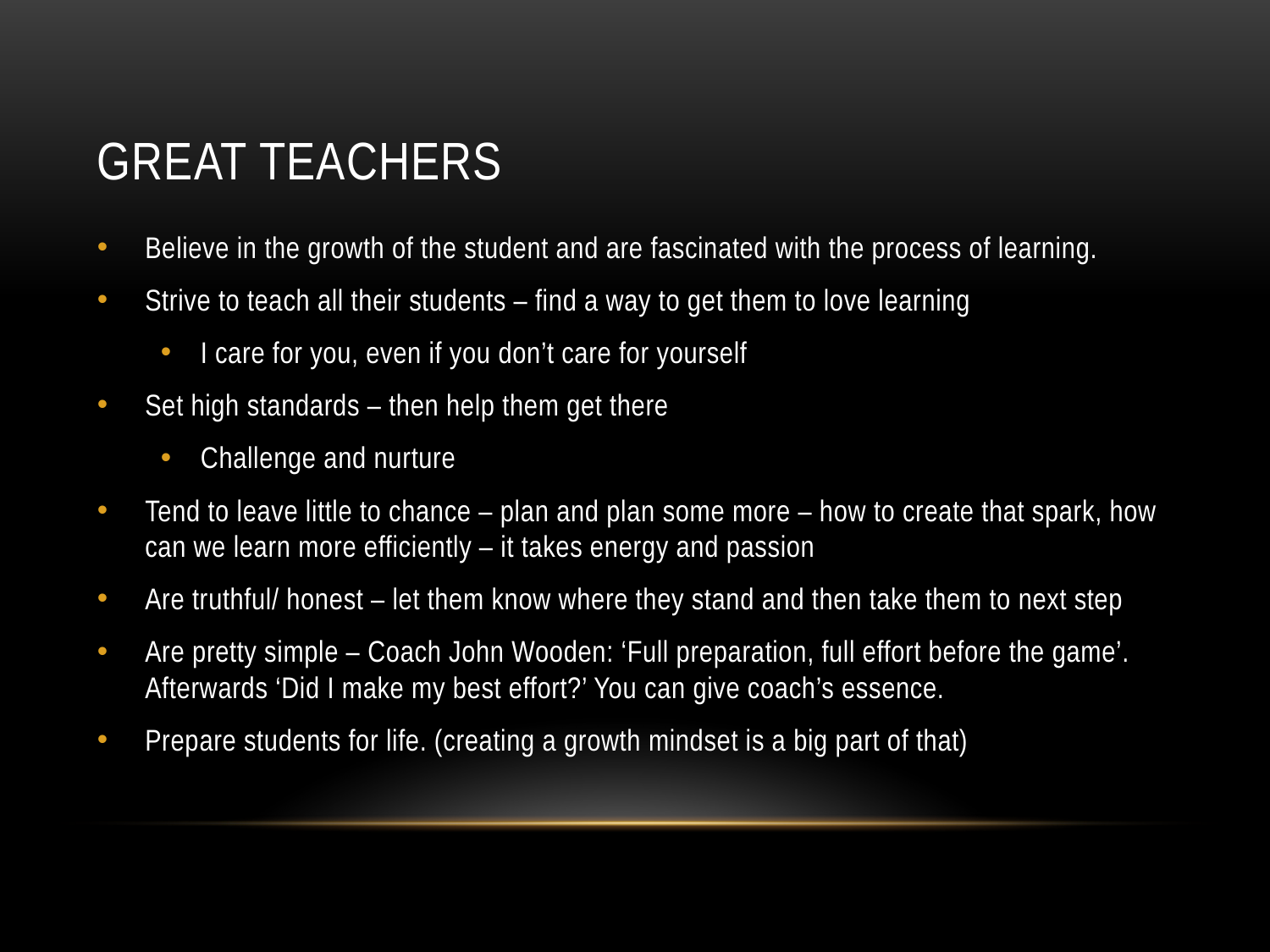

# Great teachers
Believe in the growth of the student and are fascinated with the process of learning.
Strive to teach all their students – find a way to get them to love learning
I care for you, even if you don’t care for yourself
Set high standards – then help them get there
Challenge and nurture
Tend to leave little to chance – plan and plan some more – how to create that spark, how can we learn more efficiently – it takes energy and passion
Are truthful/ honest – let them know where they stand and then take them to next step
Are pretty simple – Coach John Wooden: ‘Full preparation, full effort before the game’. Afterwards ‘Did I make my best effort?’ You can give coach’s essence.
Prepare students for life. (creating a growth mindset is a big part of that)